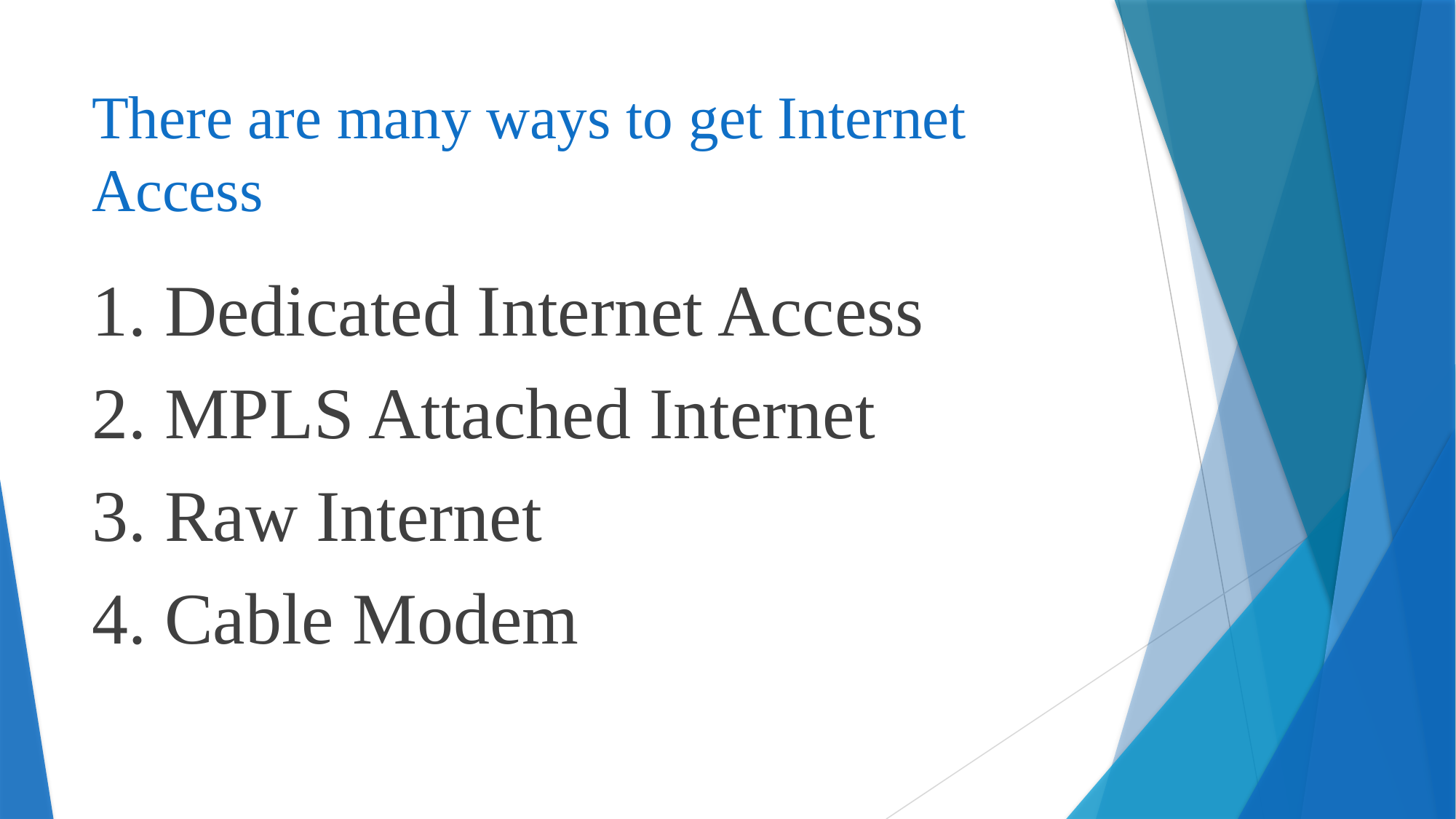

# There are many ways to get Internet Access
1. Dedicated Internet Access
2. MPLS Attached Internet
3. Raw Internet
4. Cable Modem